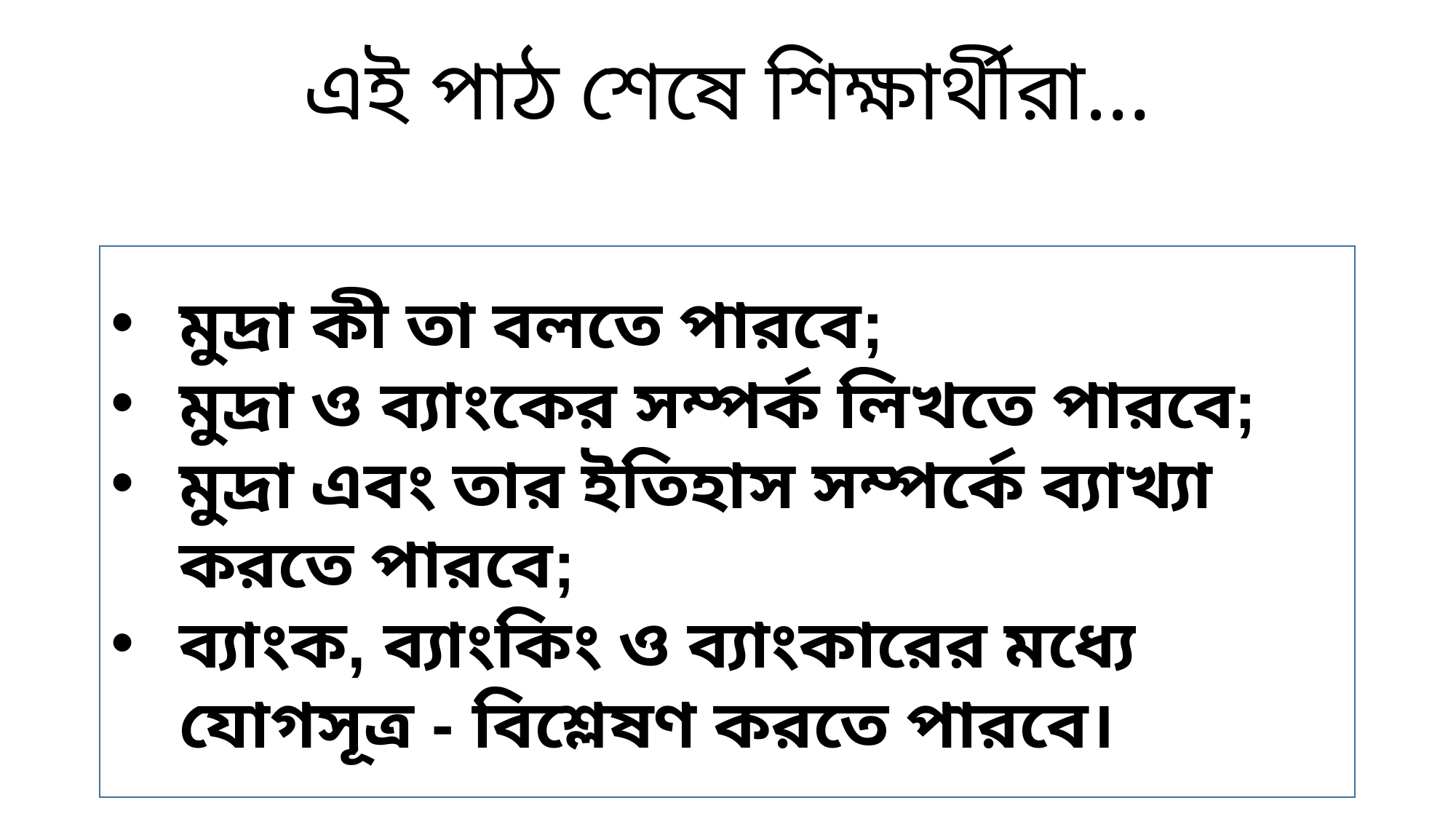

এই পাঠ শেষে শিক্ষার্থীরা…
মুদ্রা কী তা বলতে পারবে;
মুদ্রা ও ব্যাংকের সম্পর্ক লিখতে পারবে;
মুদ্রা এবং তার ইতিহাস সম্পর্কে ব্যাখ্যা করতে পারবে;
ব্যাংক, ব্যাংকিং ও ব্যাংকারের মধ্যে যোগসূত্র - বিশ্লেষণ করতে পারবে।